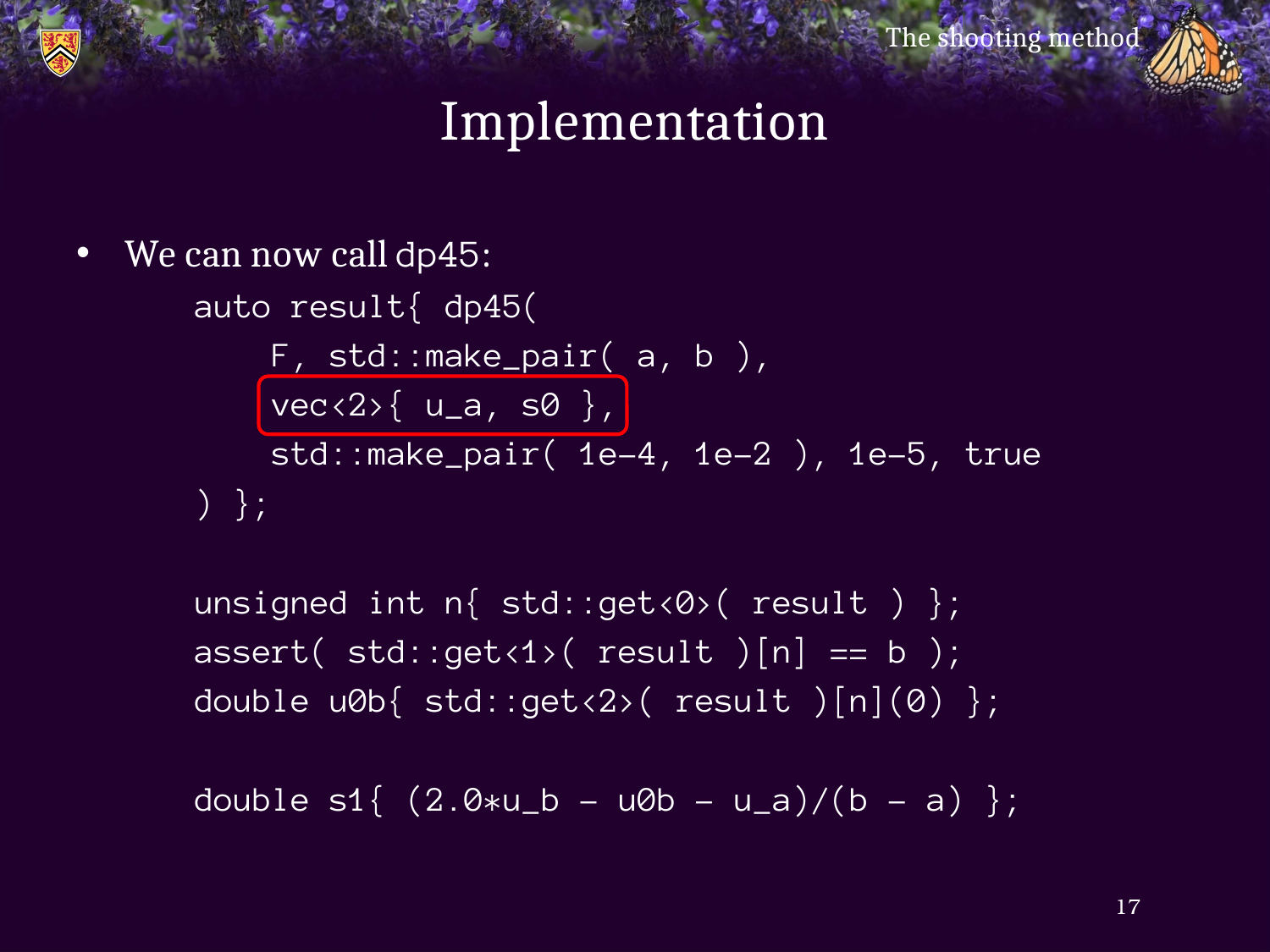

The shooting method
# Implementation
We can now call dp45:
auto result{ dp45(
    F, std::make_pair( a, b ),
    vec<2>{ u_a, s0 },
    std::make_pair( 1e-4, 1e-2 ), 1e-5, true
) };

unsigned int n{ std::get<0>( result ) };
assert( std::get<1>( result )[n] == b );
double u0b{ std::get<2>( result )[n](0) };

double s1{ (2.0*u_b - u0b - u_a)/(b - a) };

17